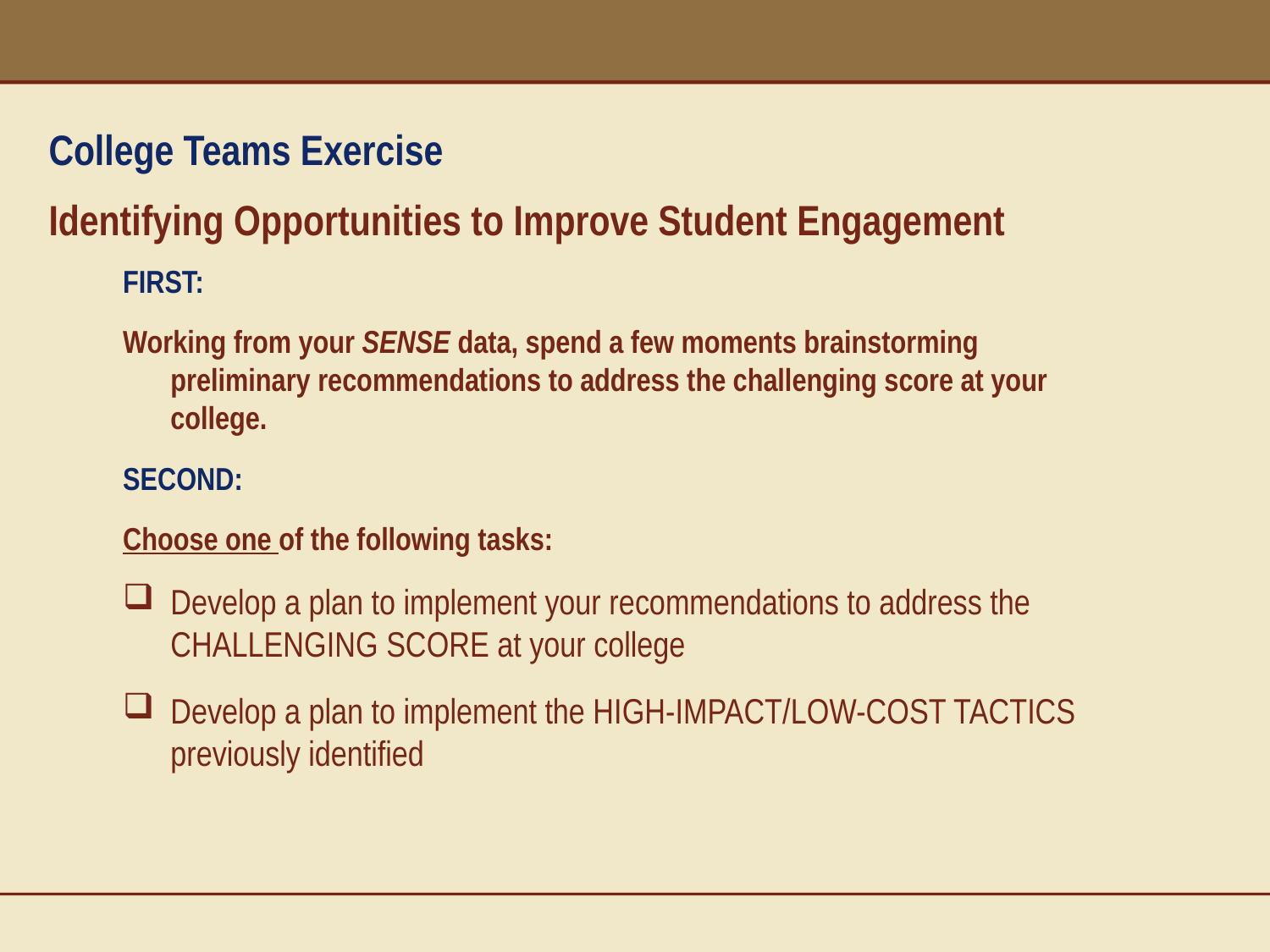

# College Teams Exercise Identifying Opportunities to Improve Student Engagement
FIRST:
Working from your SENSE data, spend a few moments brainstorming preliminary recommendations to address the challenging score at your college.
SECOND:
Choose one of the following tasks:
Develop a plan to implement your recommendations to address the CHALLENGING SCORE at your college
Develop a plan to implement the HIGH-IMPACT/LOW-COST TACTICS previously identified